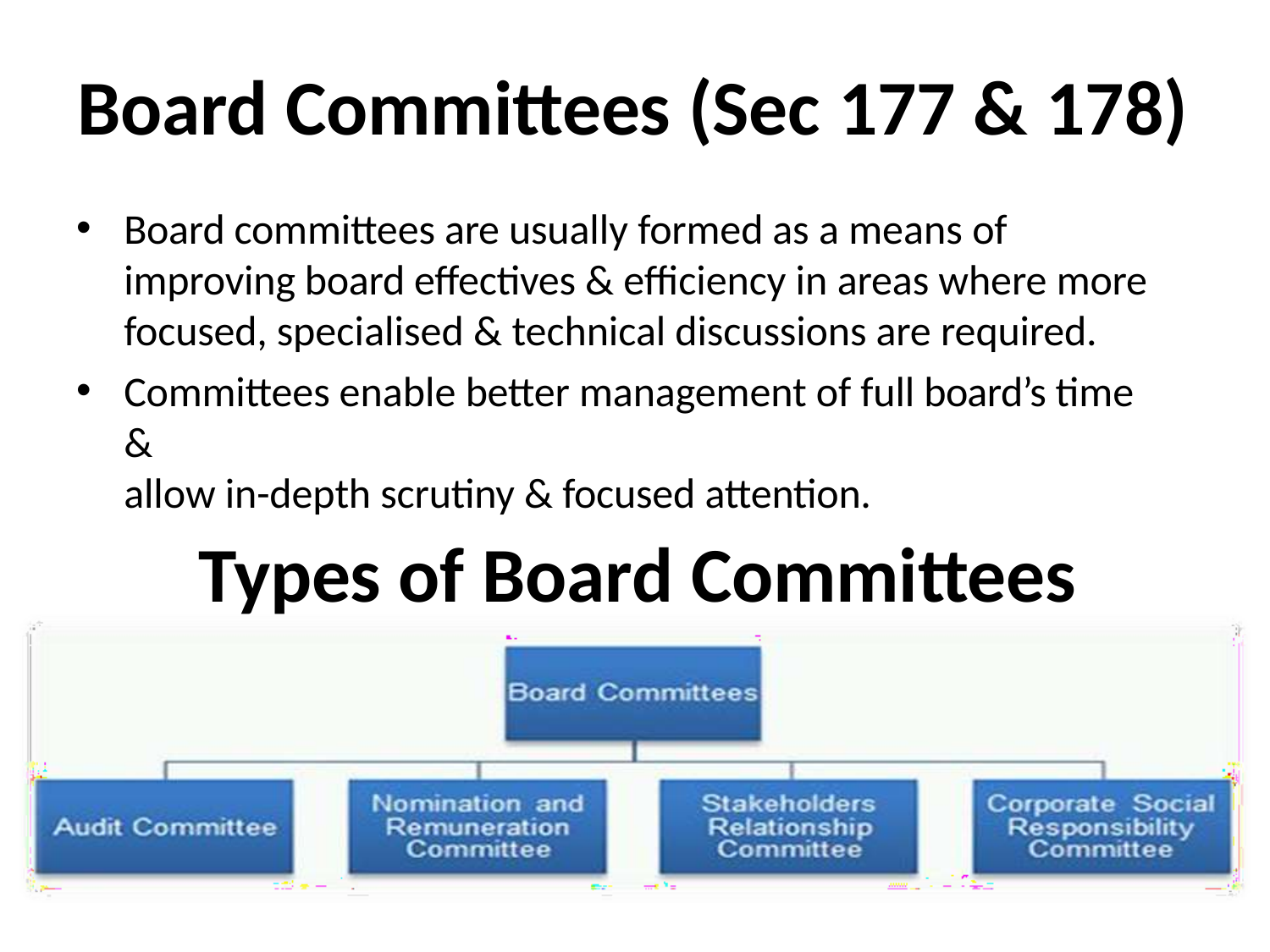

# Board Committees (Sec 177 & 178)
Board committees are usually formed as a means of  improving board effectives & efficiency in areas where more  focused, specialised & technical discussions are required.
Committees enable better management of full board’s time &
allow in-depth scrutiny & focused attention.
Types of Board Committees